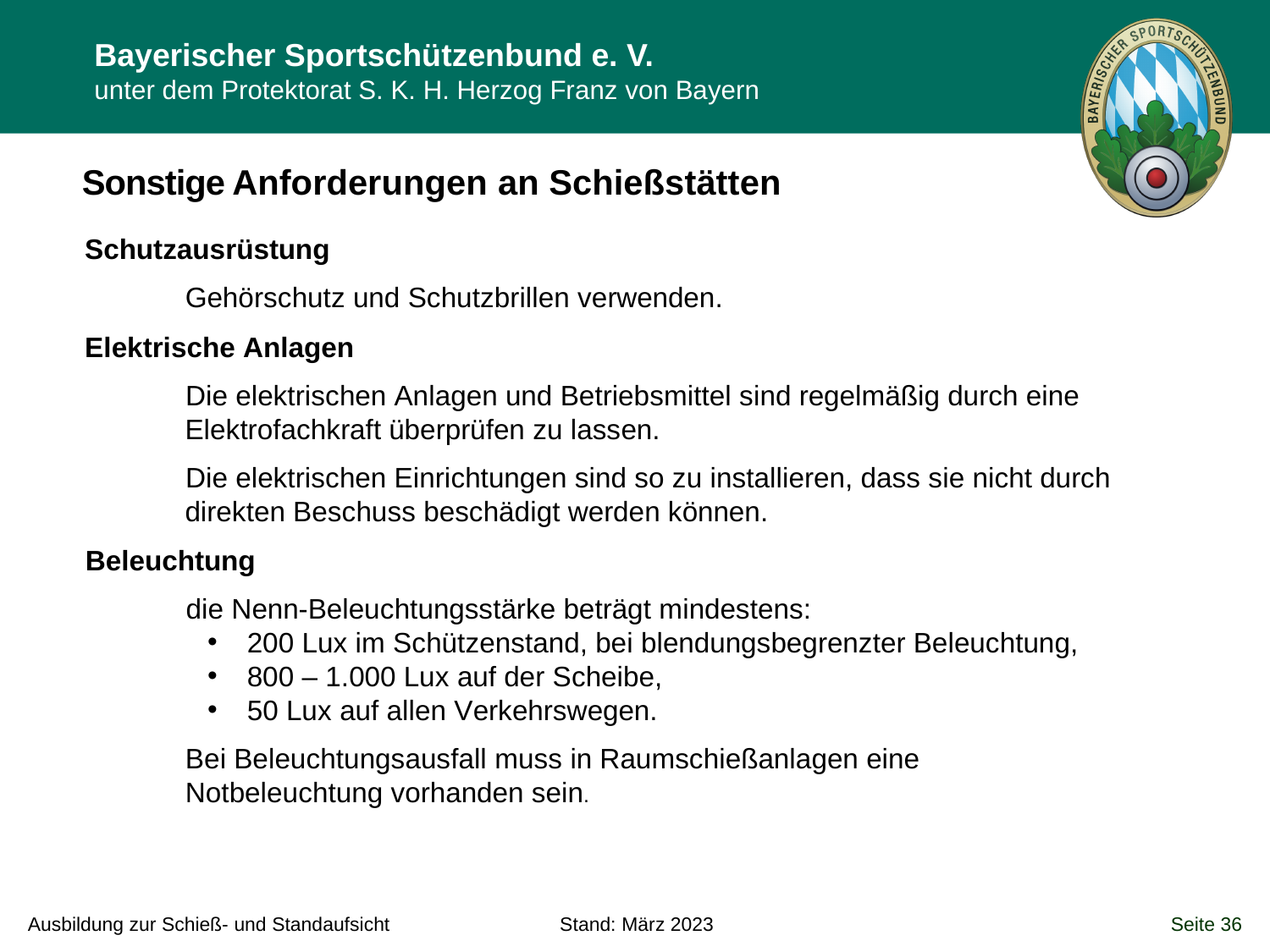

Sonstige Anforderungen an Schießstätten
Schutzausrüstung
Gehörschutz und Schutzbrillen verwenden.
Elektrische Anlagen
Die elektrischen Anlagen und Betriebsmittel sind regelmäßig durch eine Elektrofachkraft überprüfen zu lassen.
Die elektrischen Einrichtungen sind so zu installieren, dass sie nicht durch direkten Beschuss beschädigt werden können.
Beleuchtung
die Nenn-Beleuchtungsstärke beträgt mindestens:
200 Lux im Schützenstand, bei blendungsbegrenzter Beleuchtung,
800 – 1.000 Lux auf der Scheibe,
50 Lux auf allen Verkehrswegen.
Bei Beleuchtungsausfall muss in Raumschießanlagen eine Notbeleuchtung vorhanden sein.